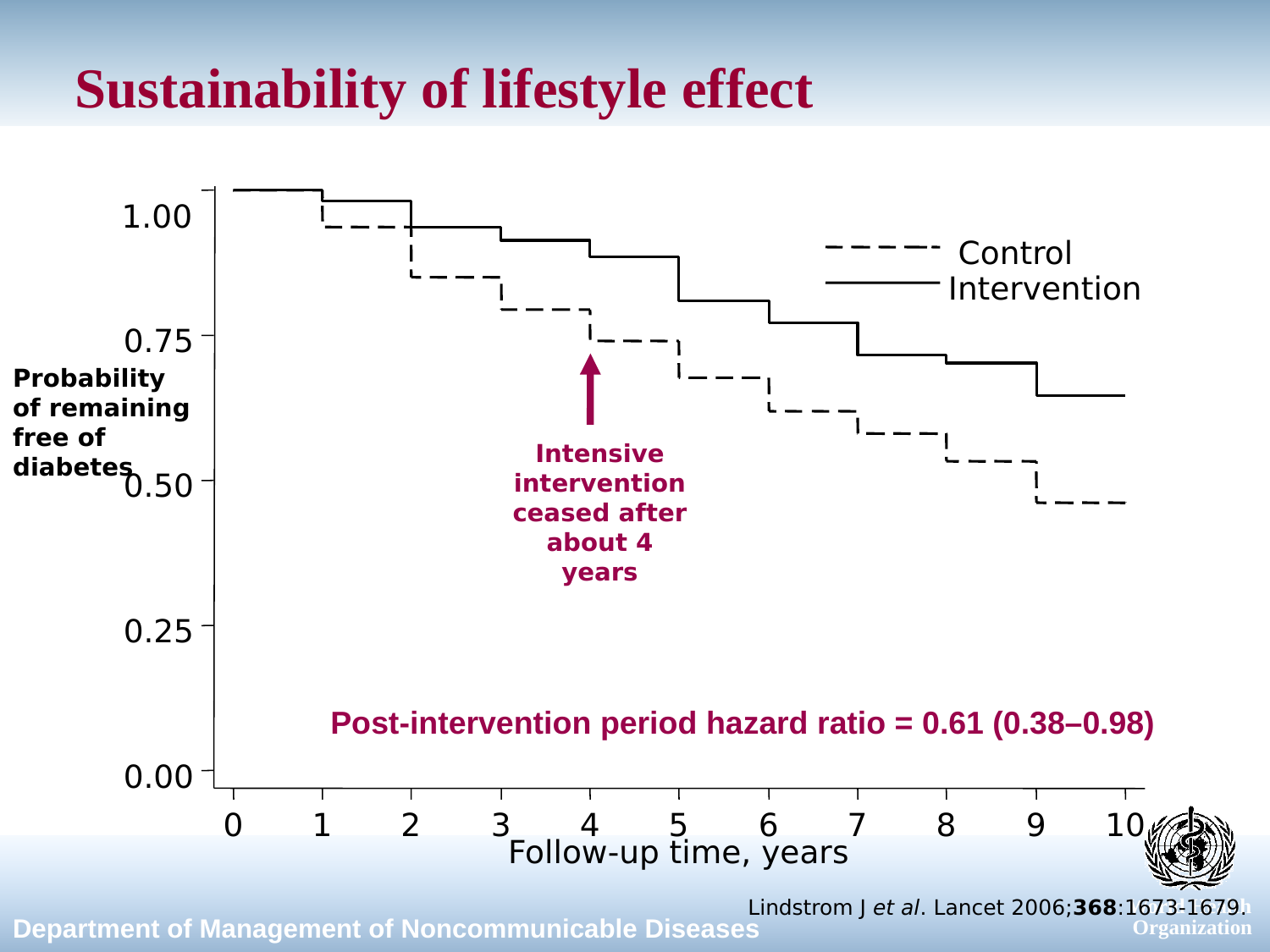

# Sustainability of lifestyle effect

1.00

Control

Intervention

0.75

Probability of remaining free of diabetes

Intensive intervention ceased after about 4 years

0.50

0.25

Post-intervention period hazard ratio = 0.61 (0.38–0.98)

0.00

0
1
2
3
4
5
6
7
8
9
10
Follow-up time, years
Lindstrom J et al. Lancet 2006;368:1673-1679.